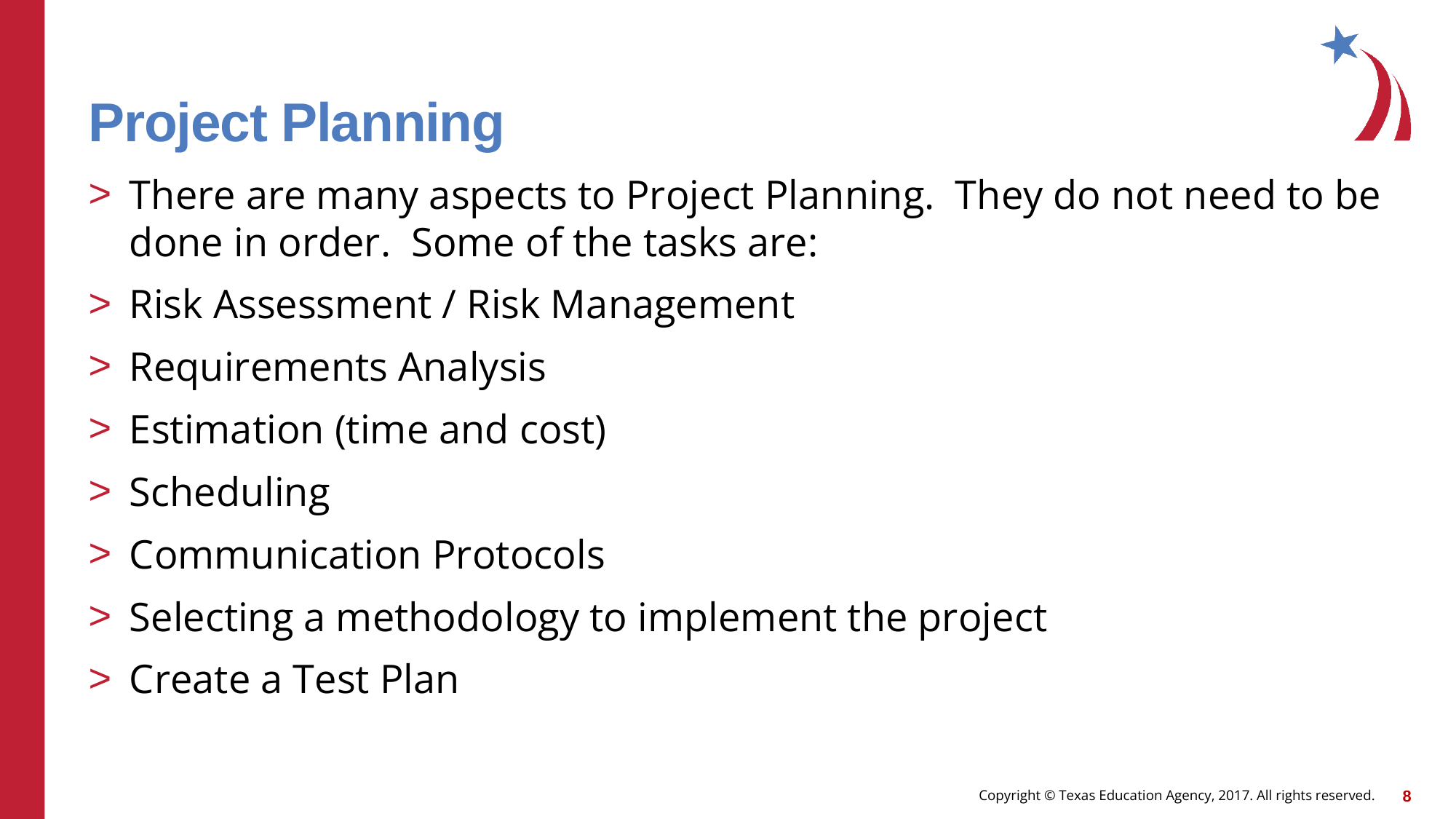

# Project Planning
There are many aspects to Project Planning.  They do not need to be done in order.  Some of the tasks are:
Risk Assessment / Risk Management
Requirements Analysis
Estimation (time and cost)
Scheduling
Communication Protocols
Selecting a methodology to implement the project
Create a Test Plan